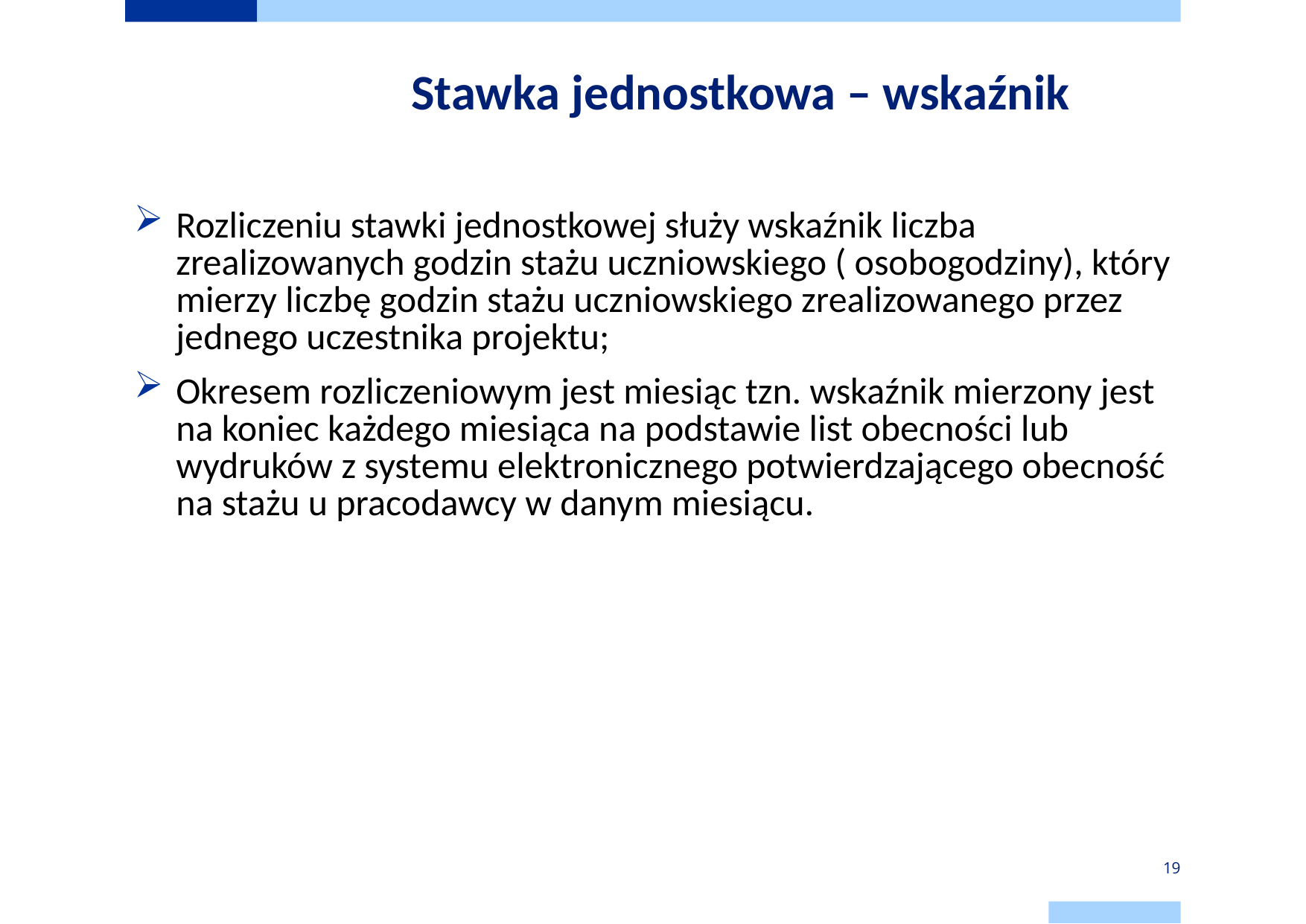

# Stawka jednostkowa – wskaźnik

Rozliczeniu stawki jednostkowej służy wskaźnik liczba zrealizowanych godzin stażu uczniowskiego ( osobogodziny), który mierzy liczbę godzin stażu uczniowskiego zrealizowanego przez jednego uczestnika projektu;
Okresem rozliczeniowym jest miesiąc tzn. wskaźnik mierzony jest na koniec każdego miesiąca na podstawie list obecności lub wydruków z systemu elektronicznego potwierdzającego obecność  na stażu u pracodawcy w danym miesiącu.
19